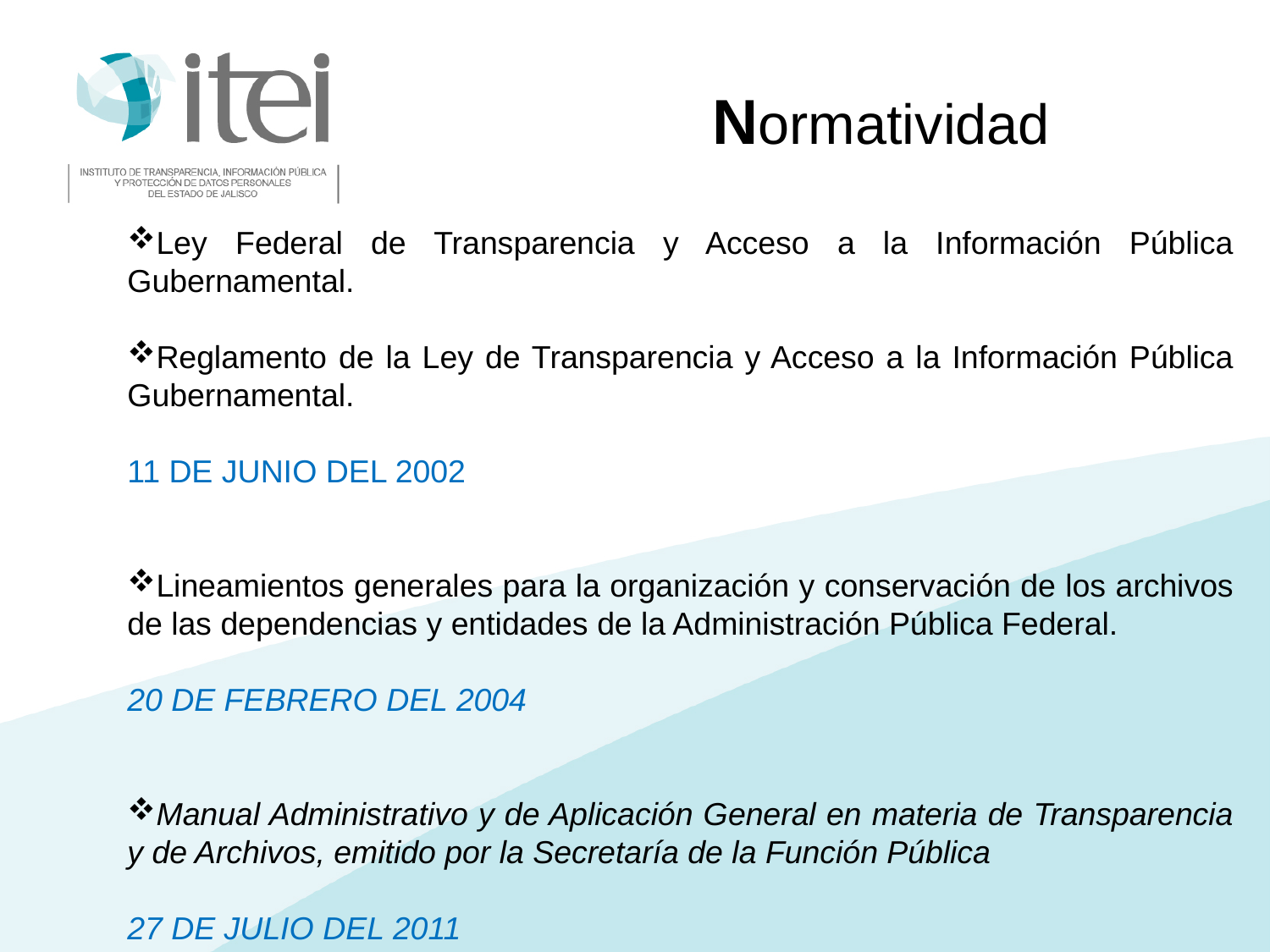

Normatividad

Ley Federal de Transparencia y Acceso a la Información Pública Gubernamental.

Reglamento de la Ley de Transparencia y Acceso a la Información Pública Gubernamental.

11 DE JUNIO DEL 2002

Lineamientos generales para la organización y conservación de los archivos de las dependencias y entidades de la Administración Pública Federal.

20 DE FEBRERO DEL 2004

Manual Administrativo y de Aplicación General en materia de Transparencia y de Archivos, emitido por la Secretaría de la Función Pública

27 DE JULIO DEL 2011